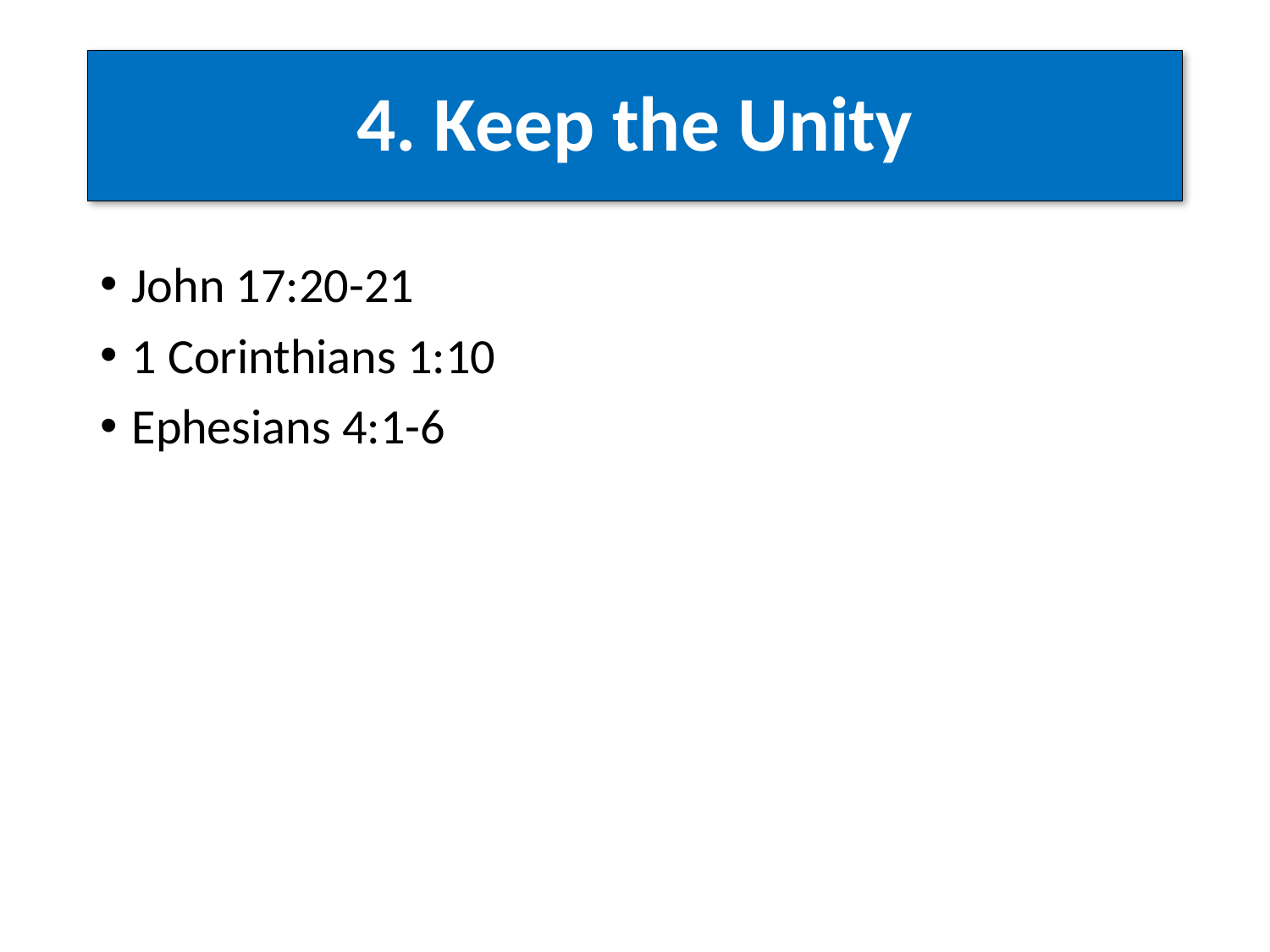

# 4. Keep the Unity
John 17:20-21
1 Corinthians 1:10
Ephesians 4:1-6